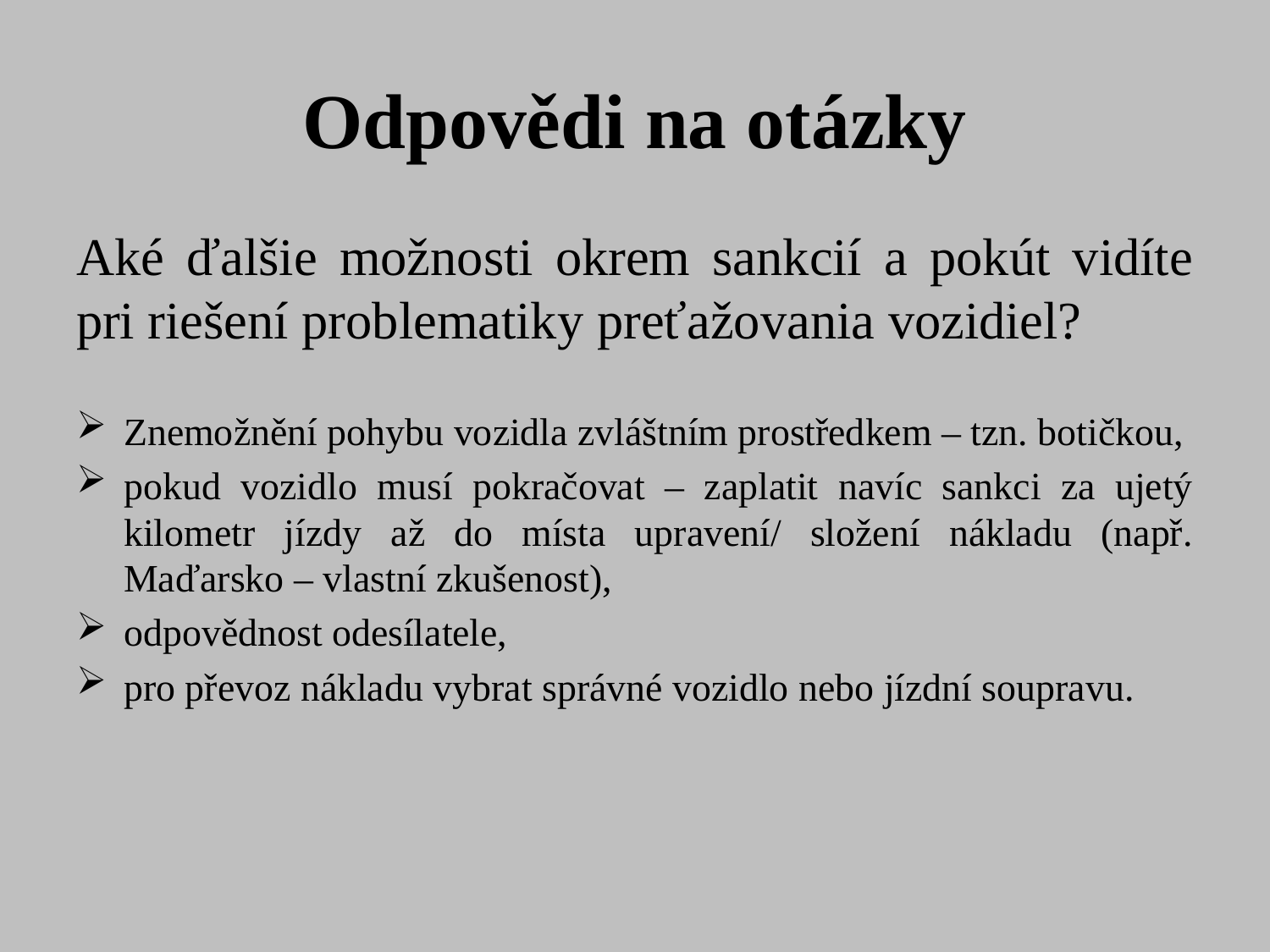

# Odpovědi na otázky
Aké ďalšie možnosti okrem sankcií a pokút vidíte pri riešení problematiky preťažovania vozidiel?

Znemožnění pohybu vozidla zvláštním prostředkem – tzn. botičkou,
pokud vozidlo musí pokračovat – zaplatit navíc sankci za ujetý kilometr jízdy až do místa upravení/ složení nákladu (např. Maďarsko – vlastní zkušenost),
odpovědnost odesílatele,
pro převoz nákladu vybrat správné vozidlo nebo jízdní soupravu.